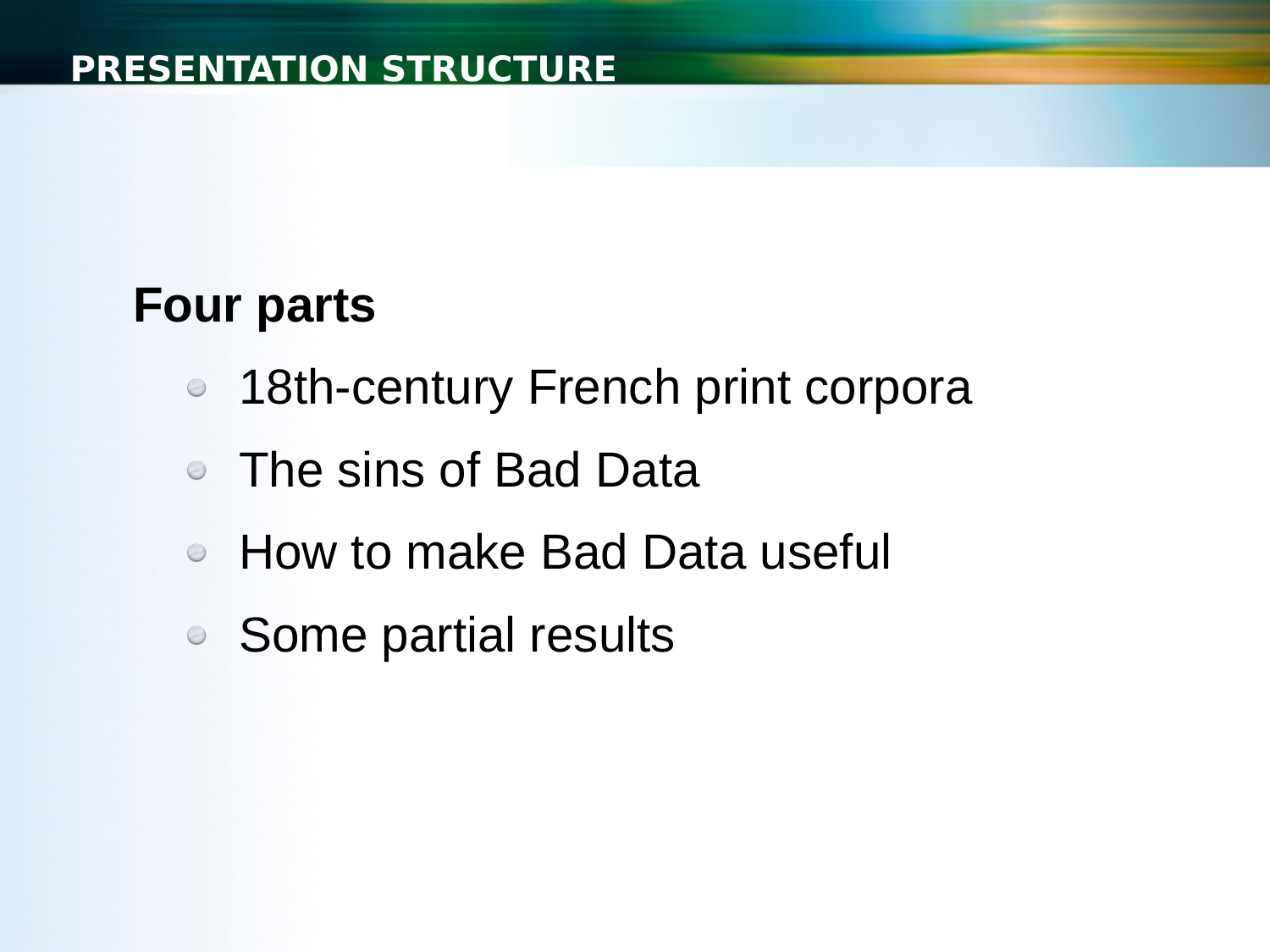

PRESENTATION STRUCTURE
Four parts
 18th-century French print corpora
 The sins of Bad Data
 How to make Bad Data useful
 Some partial results